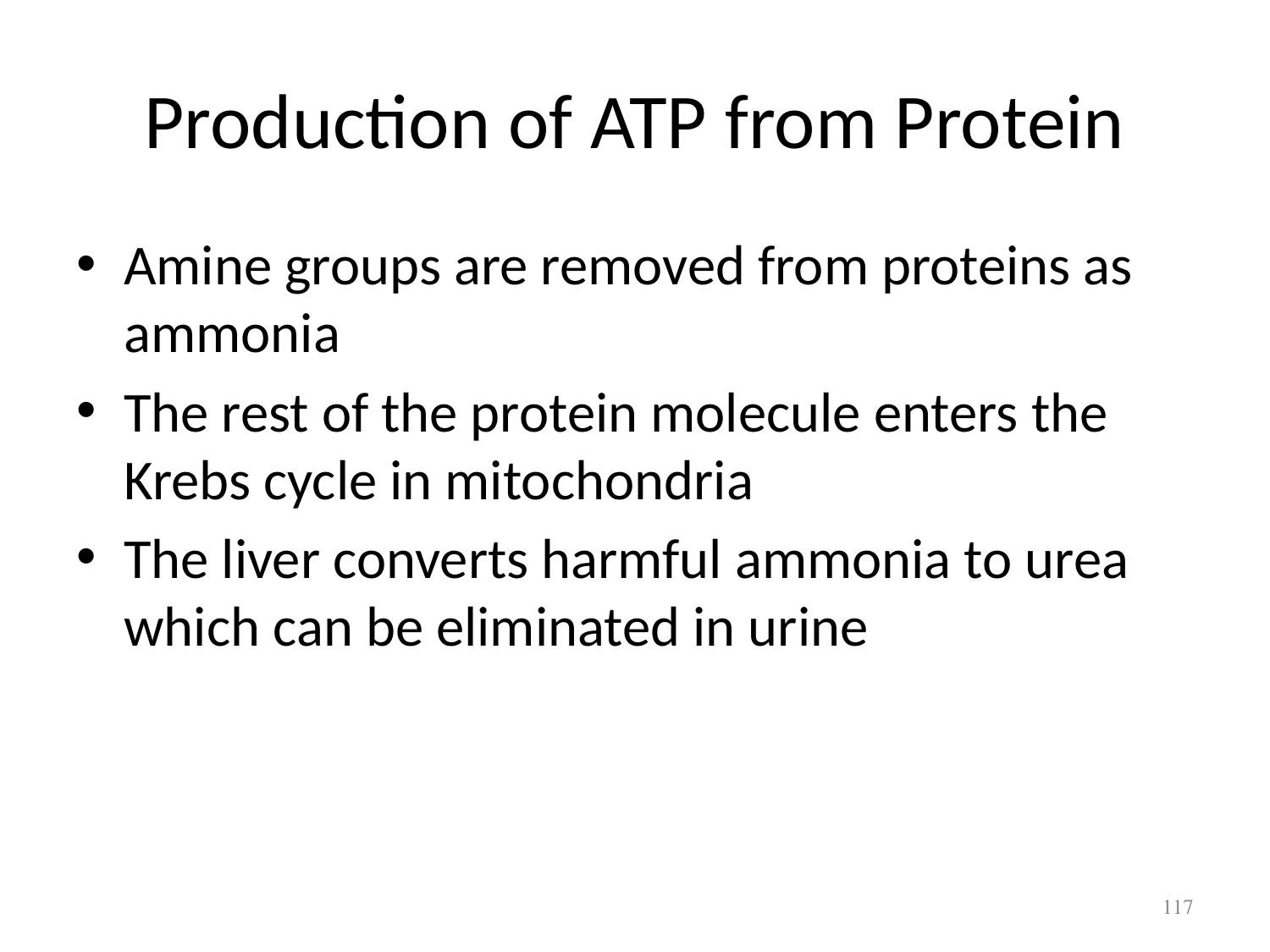

# Production of ATP from Protein
Amine groups are removed from proteins as ammonia
The rest of the protein molecule enters the Krebs cycle in mitochondria
The liver converts harmful ammonia to urea which can be eliminated in urine
117